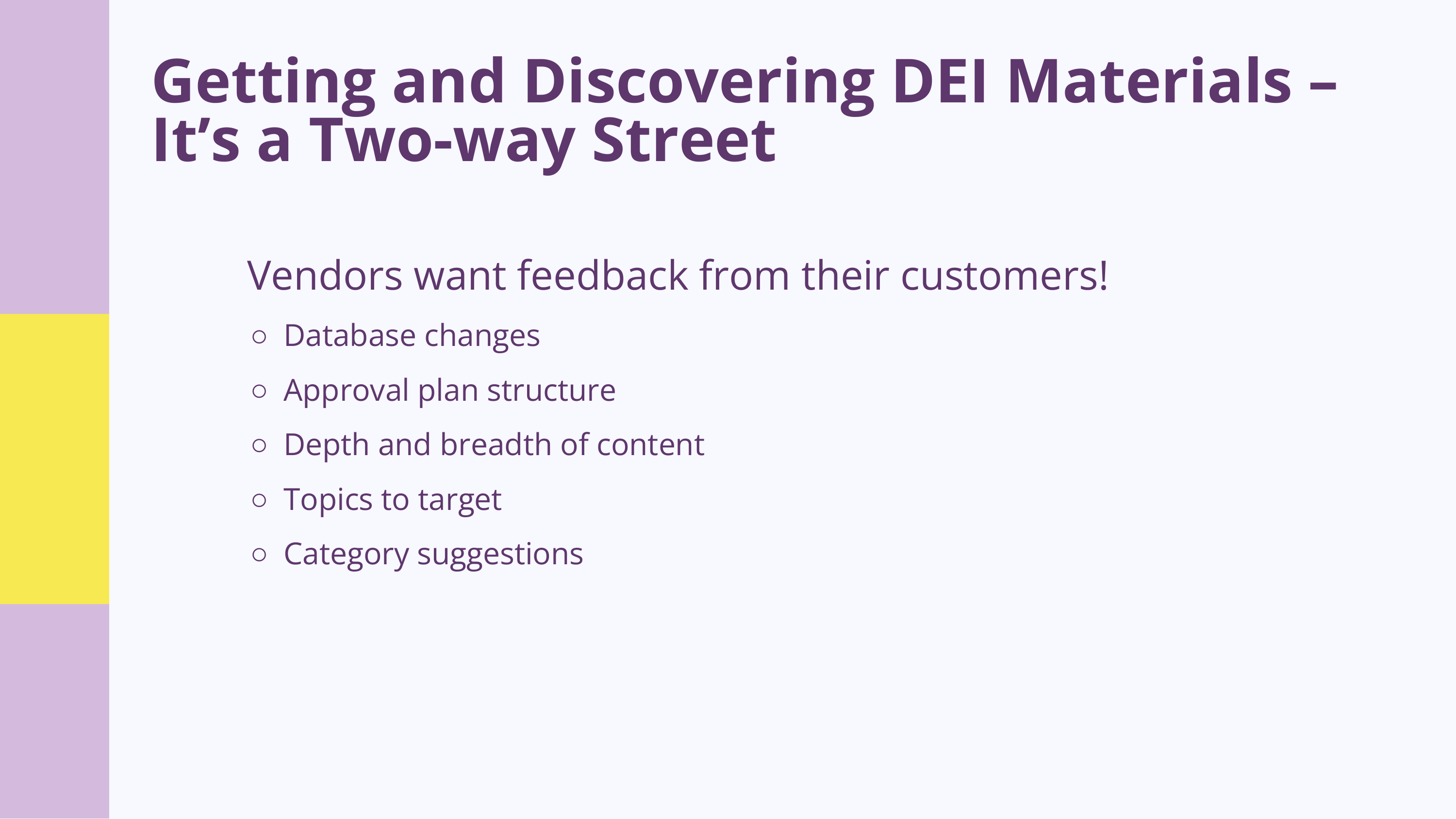

Getting and Discovering DEI Materials – It’s a Two-way Street

Vendors want feedback from their customers!
Database changes
Approval plan structure
Depth and breadth of content
Topics to target
Category suggestions